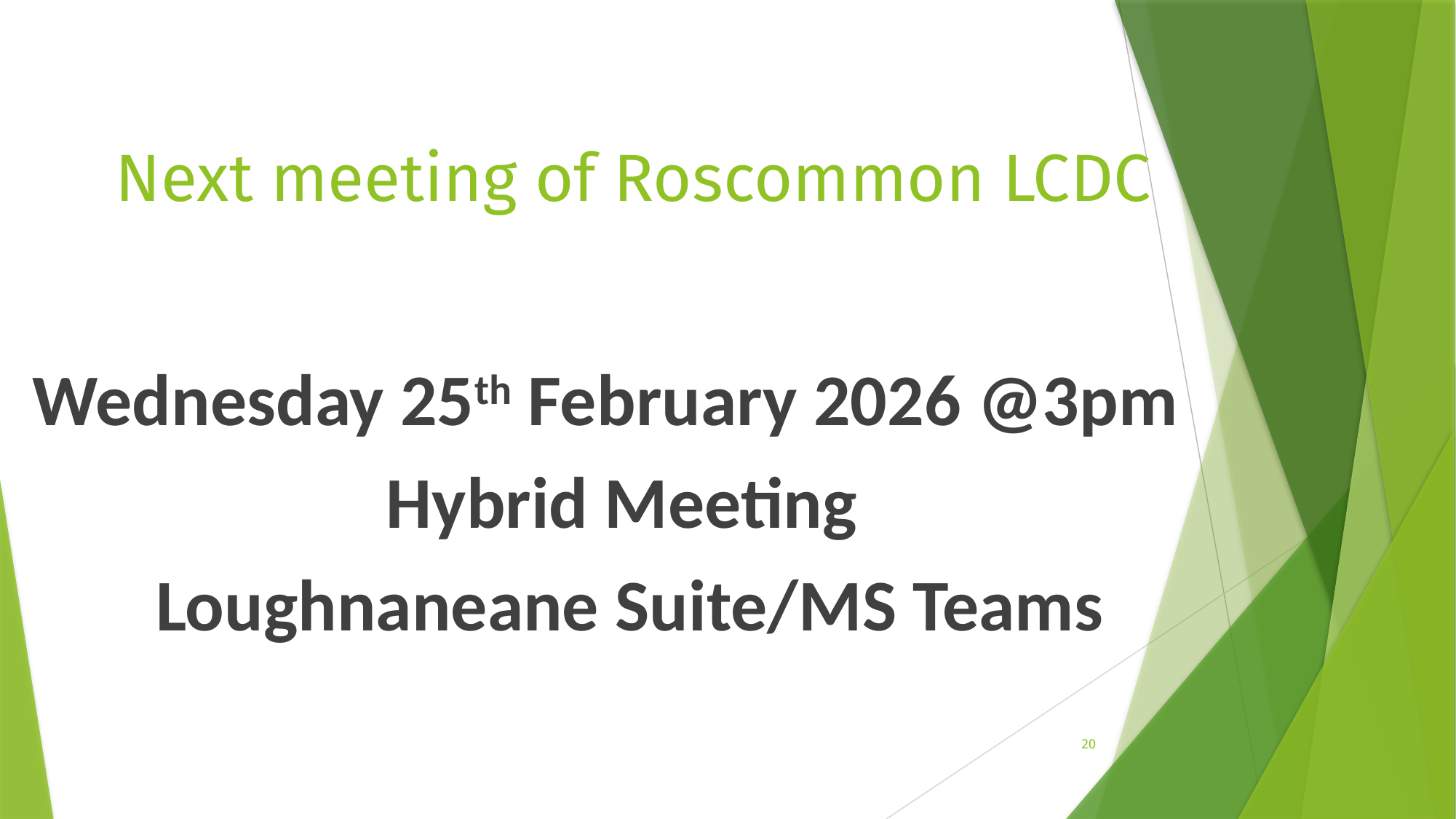

# Next meeting of Roscommon LCDC

Wednesday 25th February 2026 @3pm
Hybrid Meeting
 Loughnaneane Suite/MS Teams

20